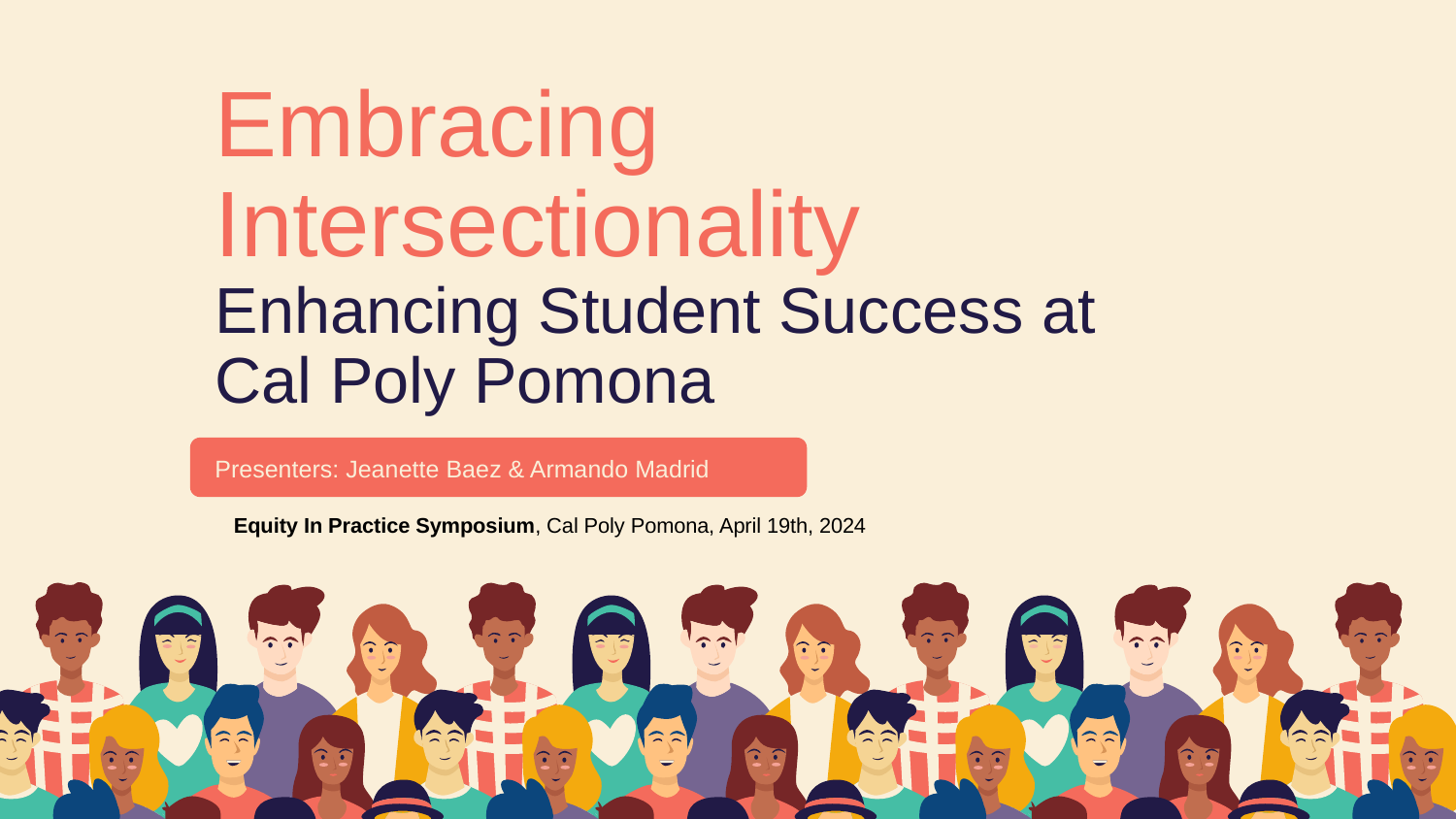

# Embracing Intersectionality Enhancing Student Success at Cal Poly Pomona

Presenters: Jeanette Baez & Armando Madrid
Equity In Practice Symposium, Cal Poly Pomona, April 19th, 2024